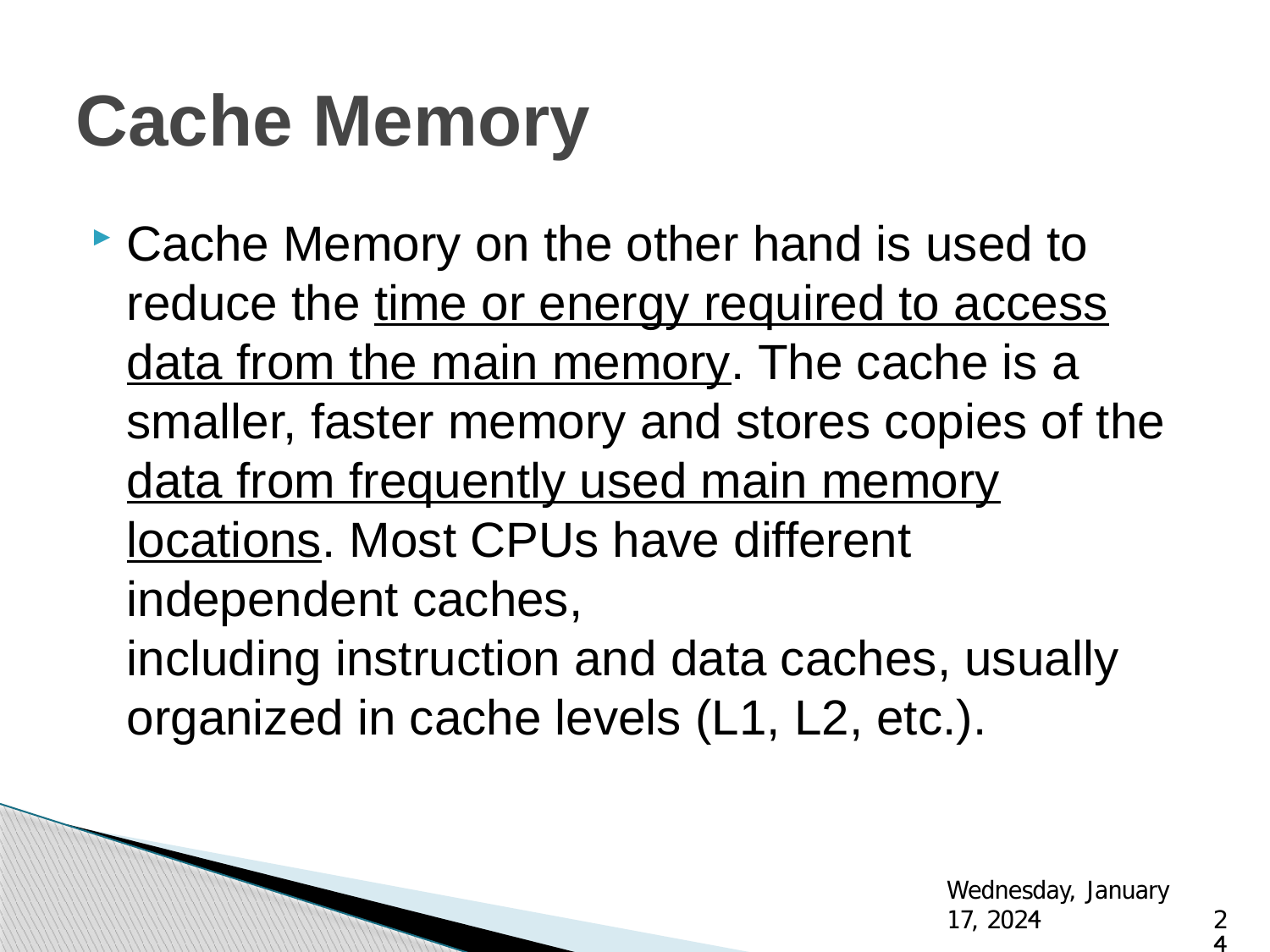

# Cache Memory
Cache Memory on the other hand is used to reduce the time or energy required to access data from the main memory. The cache is a smaller, faster memory and stores copies of the data from frequently used main memory locations. Most CPUs have different independent caches, including instruction and data caches, usually organized in cache levels (L1, L2, etc.).
Wednesday, January 17, 2024
24